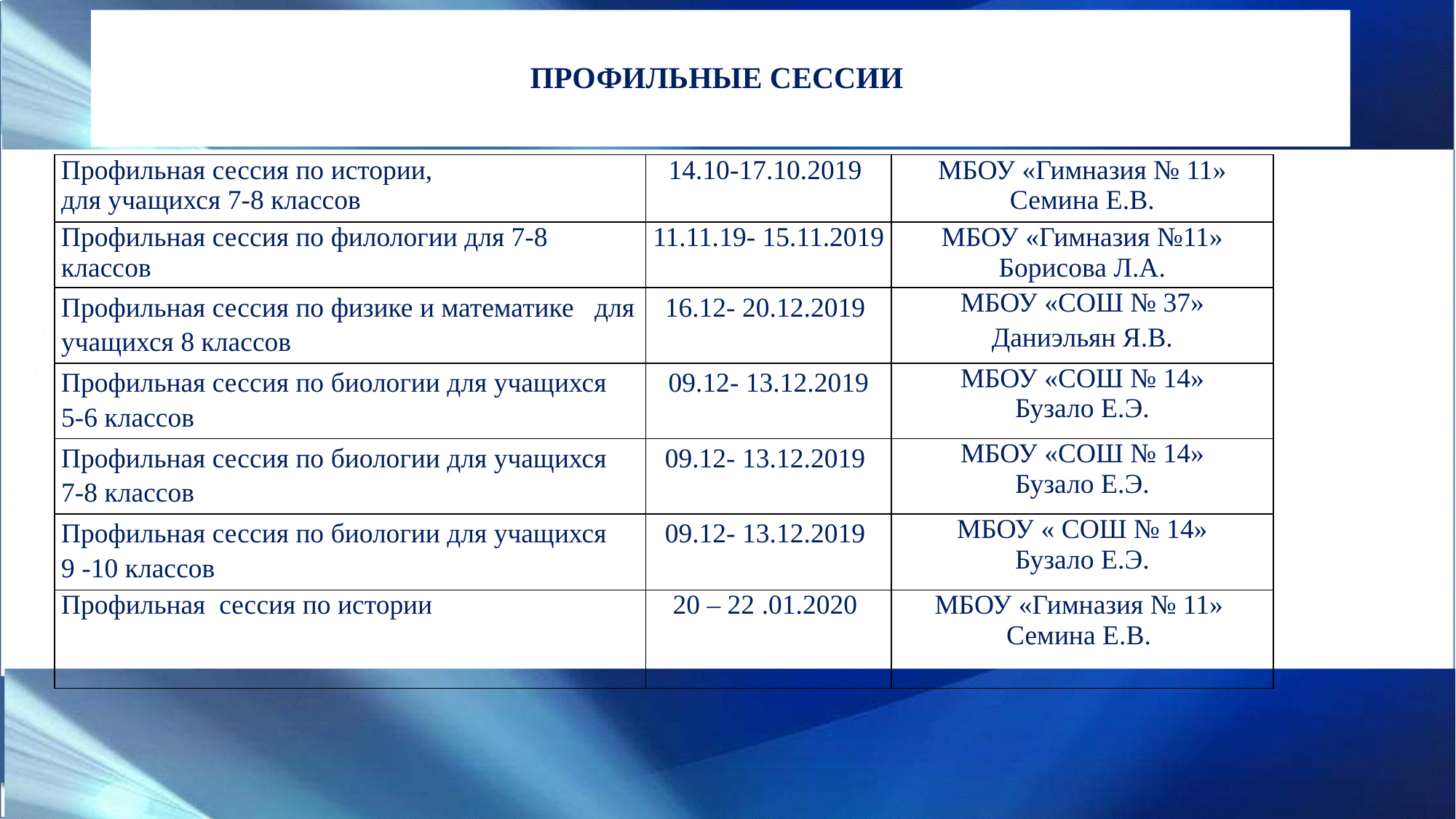

# Профильные сессии
| Профильная сессия по истории, для учащихся 7-8 классов | 14.10-17.10.2019 | МБОУ «Гимназия № 11» Семина Е.В. |
| --- | --- | --- |
| Профильная сессия по филологии для 7-8 классов | 11.11.19- 15.11.2019 | МБОУ «Гимназия №11» Борисова Л.А. |
| Профильная сессия по физике и математике для учащихся 8 классов | 16.12- 20.12.2019 | МБОУ «СОШ № 37» Даниэльян Я.В. |
| Профильная сессия по биологии для учащихся 5-6 классов | 09.12- 13.12.2019 | МБОУ «СОШ № 14» Бузало Е.Э. |
| Профильная сессия по биологии для учащихся 7-8 классов | 09.12- 13.12.2019 | МБОУ «СОШ № 14» Бузало Е.Э. |
| Профильная сессия по биологии для учащихся 9 -10 классов | 09.12- 13.12.2019 | МБОУ « СОШ № 14» Бузало Е.Э. |
| Профильная сессия по истории | 20 – 22 .01.2020 | МБОУ «Гимназия № 11» Семина Е.В. |